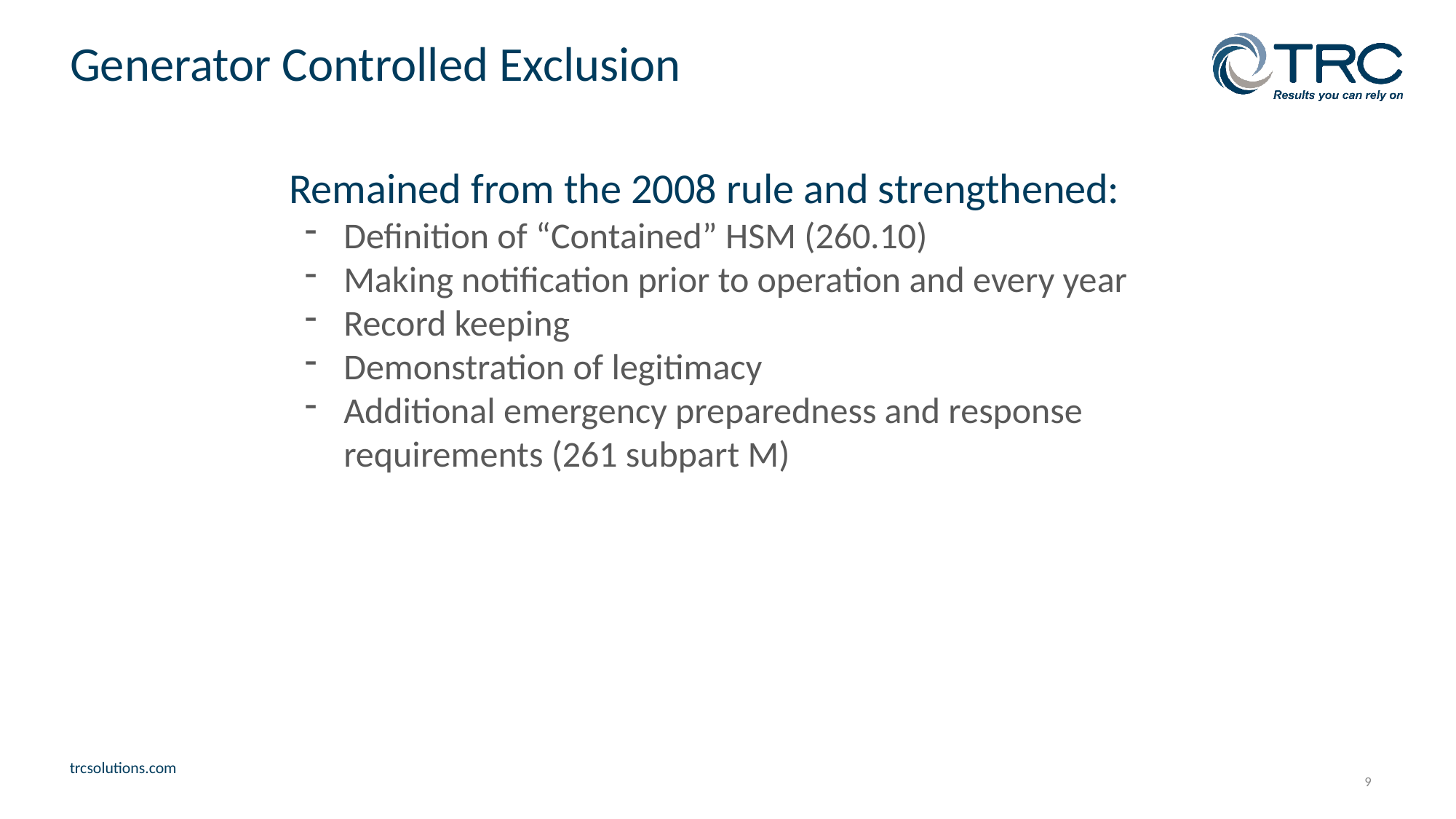

# Generator Controlled Exclusion
Remained from the 2008 rule and strengthened:
Definition of “Contained” HSM (260.10)
Making notification prior to operation and every year
Record keeping
Demonstration of legitimacy
Additional emergency preparedness and response requirements (261 subpart M)

9